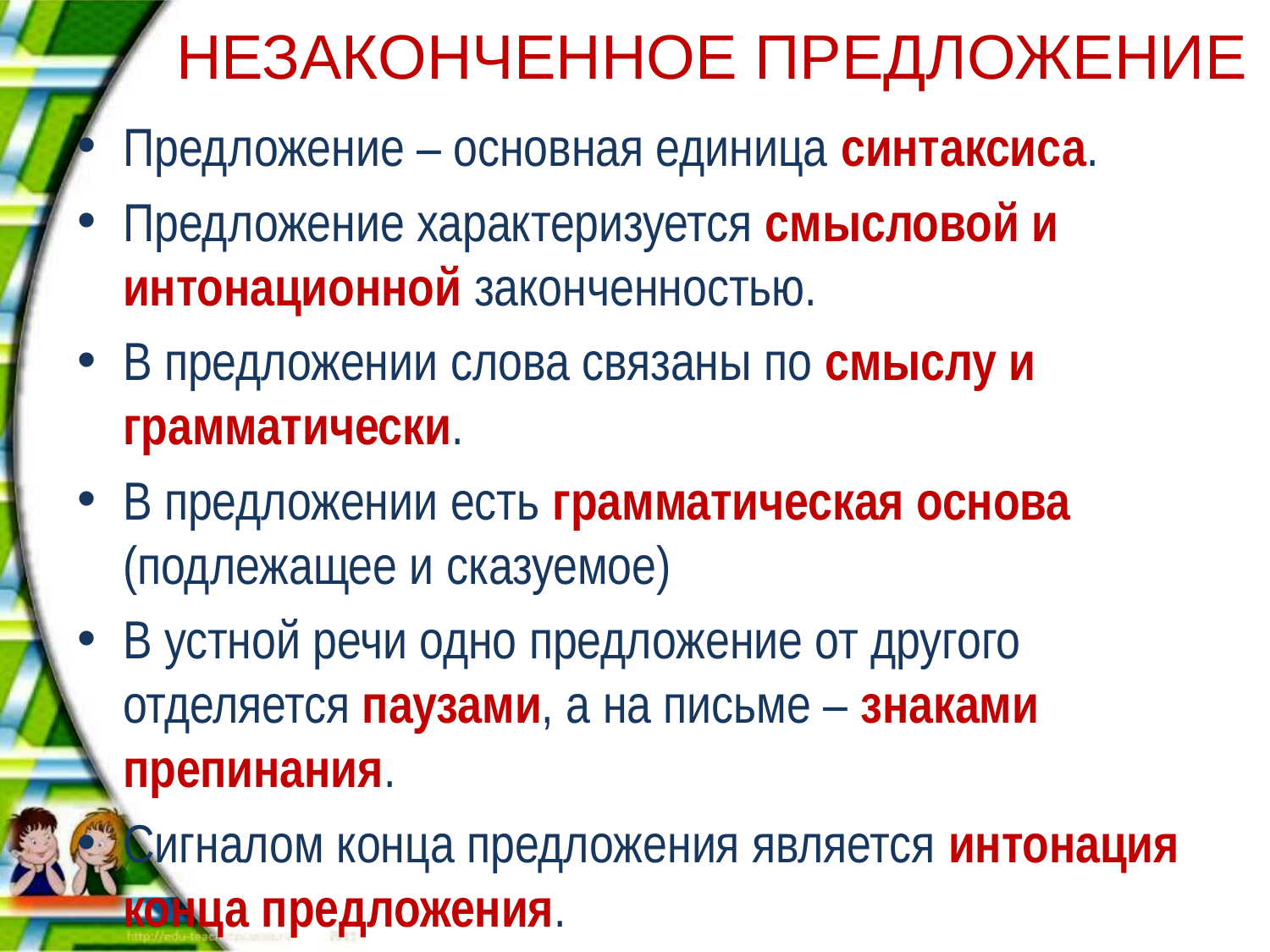

# НЕЗАКОНЧЕННОЕ ПРЕДЛОЖЕНИЕ
Предложение – основная единица синтаксиса.
Предложение характеризуется смысловой и интонационной законченностью.
В предложении слова связаны по смыслу и грамматически.
В предложении есть грамматическая основа (подлежащее и сказуемое)
В устной речи одно предложение от другого отделяется паузами, а на письме – знаками препинания.
Сигналом конца предложения является интонация конца предложения.